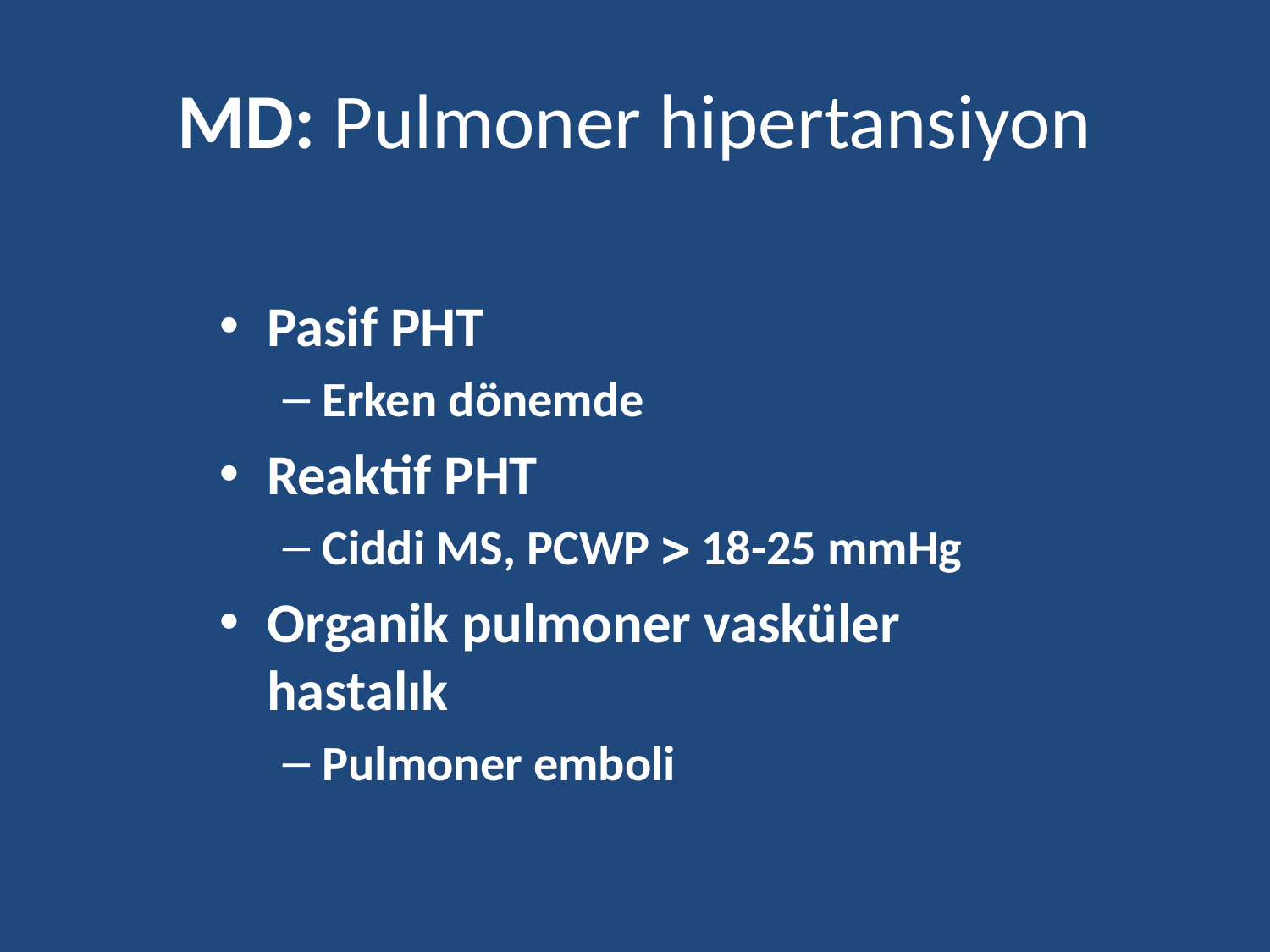

# MD: Pulmoner hipertansiyon
Pasif PHT
Erken dönemde
Reaktif PHT
Ciddi MS, PCWP > 18-25 mmHg
Organik pulmoner vasküler hastalık
Pulmoner emboli